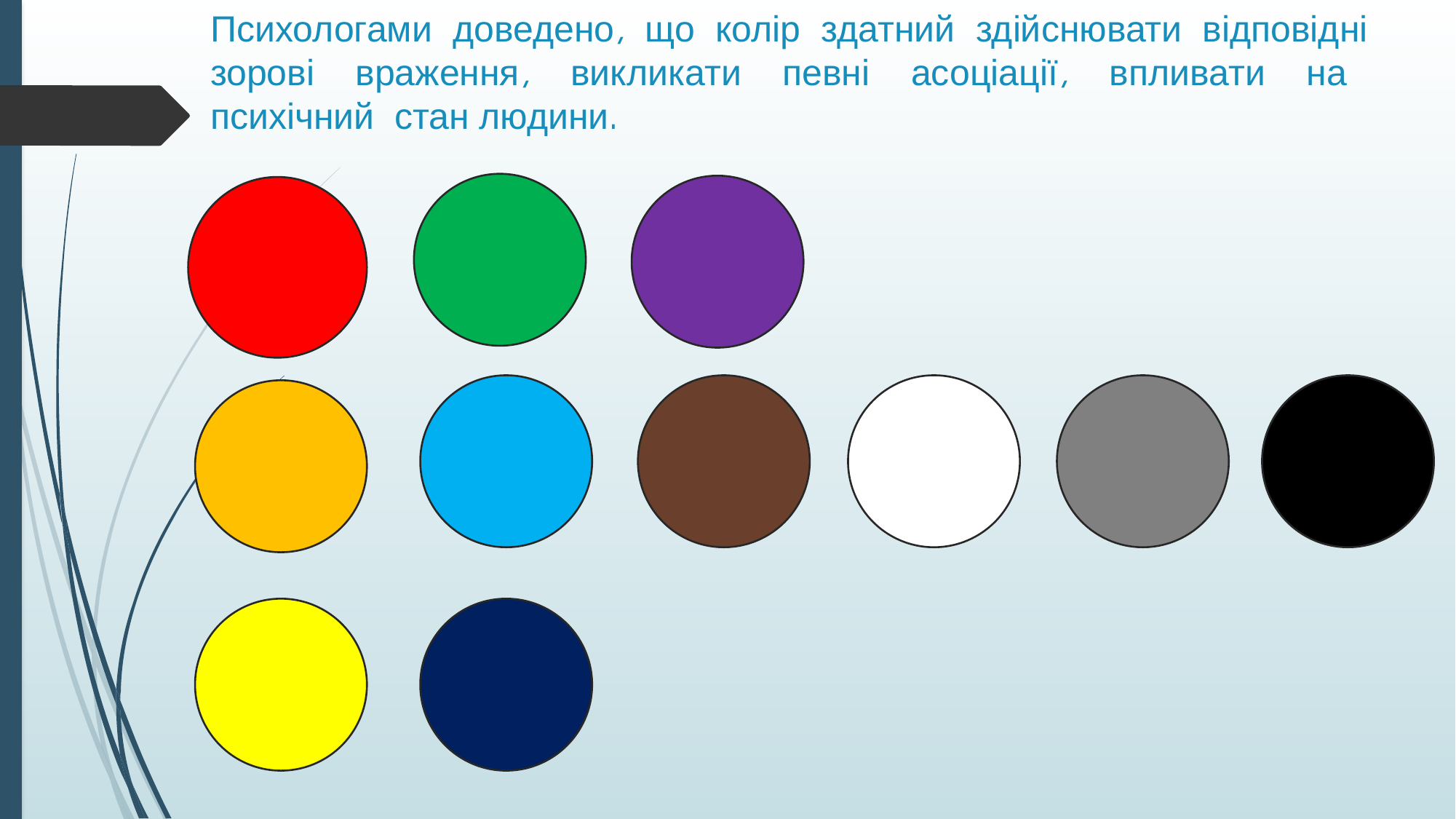

# Психологами  доведено,  що  колір  здатний  здійснювати  відповідні зорові  враження,  викликати  певні  асоціації,  впливати  на  психічний  стан людини.